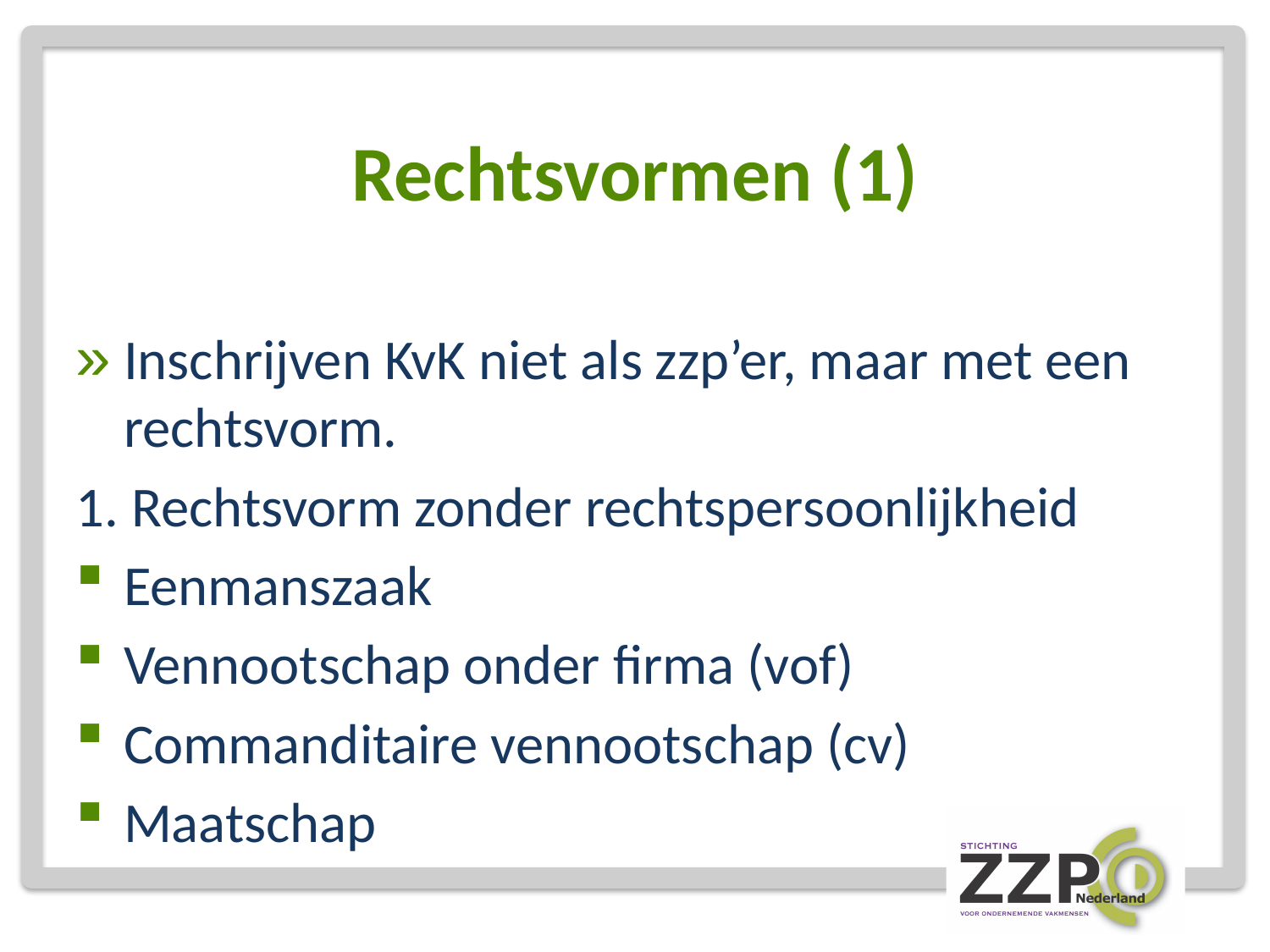

# Rechtsvormen (1)
Inschrijven KvK niet als zzp’er, maar met een rechtsvorm.
1. Rechtsvorm zonder rechtspersoonlijkheid
Eenmanszaak
Vennootschap onder firma (vof)
Commanditaire vennootschap (cv)
Maatschap